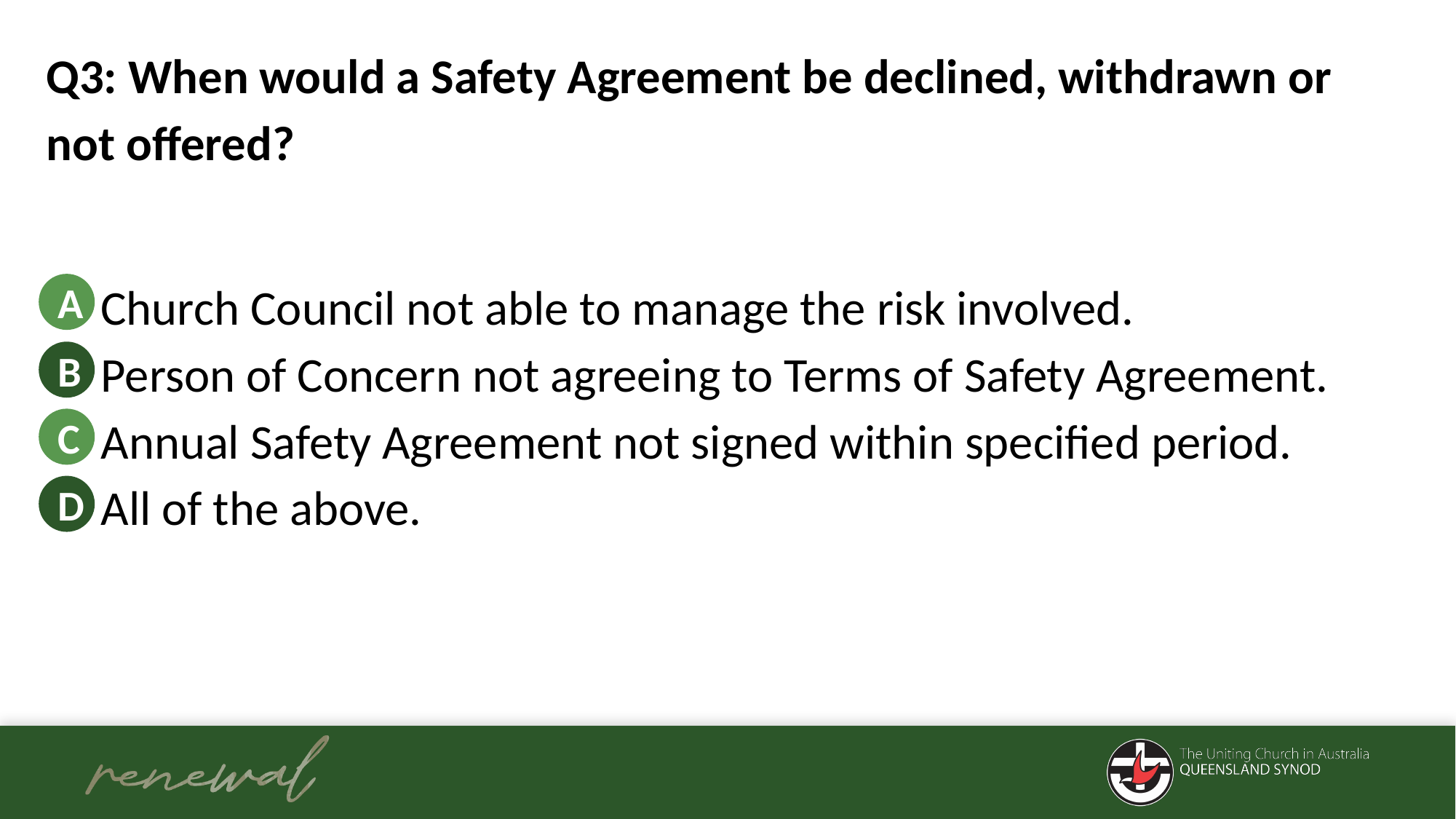

Q3: When would a Safety Agreement be declined, withdrawn or not offered?

Church Council not able to manage the risk involved.
Person of Concern not agreeing to Terms of Safety Agreement.
Annual Safety Agreement not signed within specified period.
All of the above.

A
B
C
D